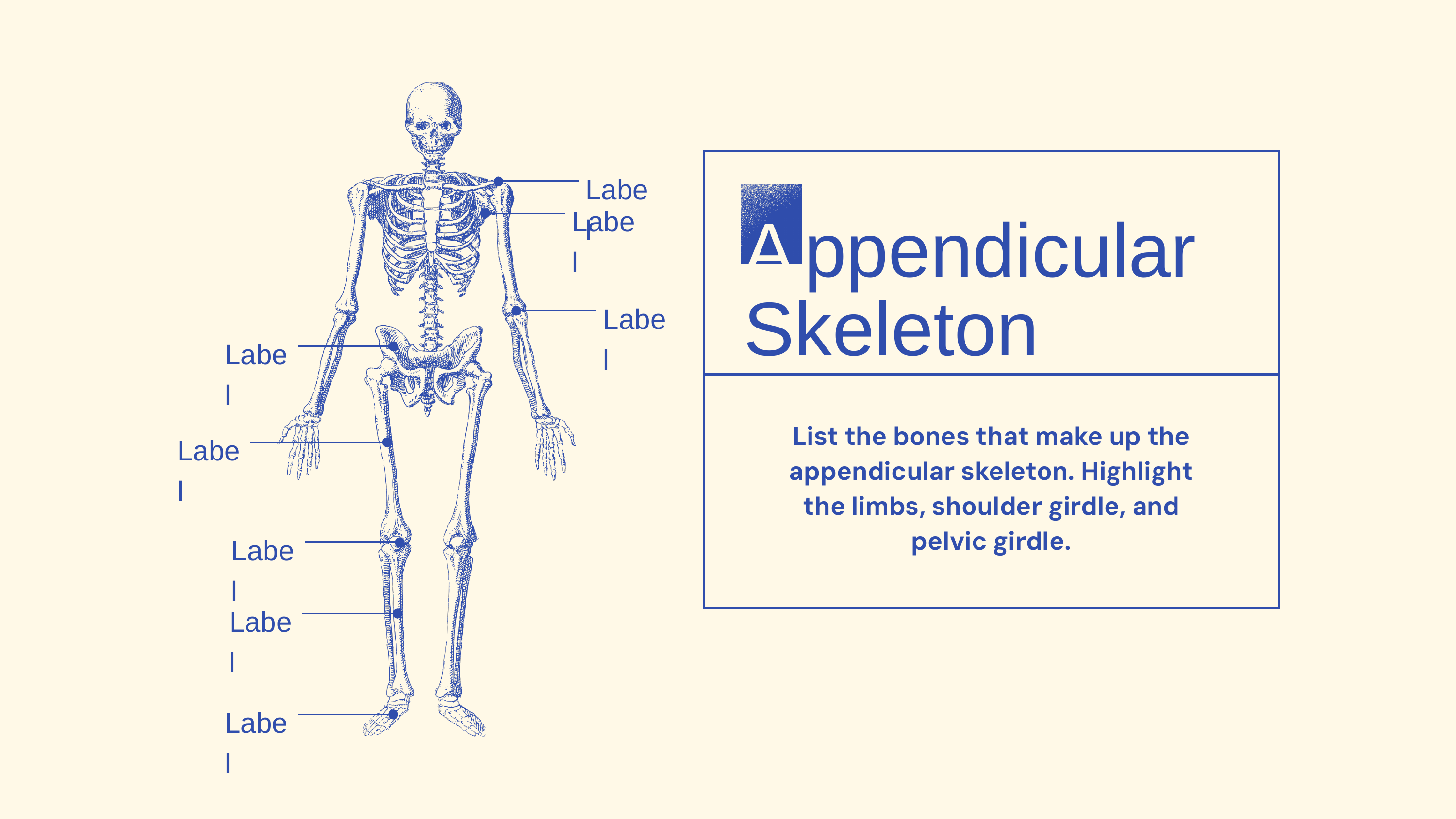

Label
A
ppendicular

Label
Skeleton
Label
Label

List the bones that make up the appendicular skeleton. Highlight the limbs, shoulder girdle, and pelvic girdle.
Label
Label
Label
Label